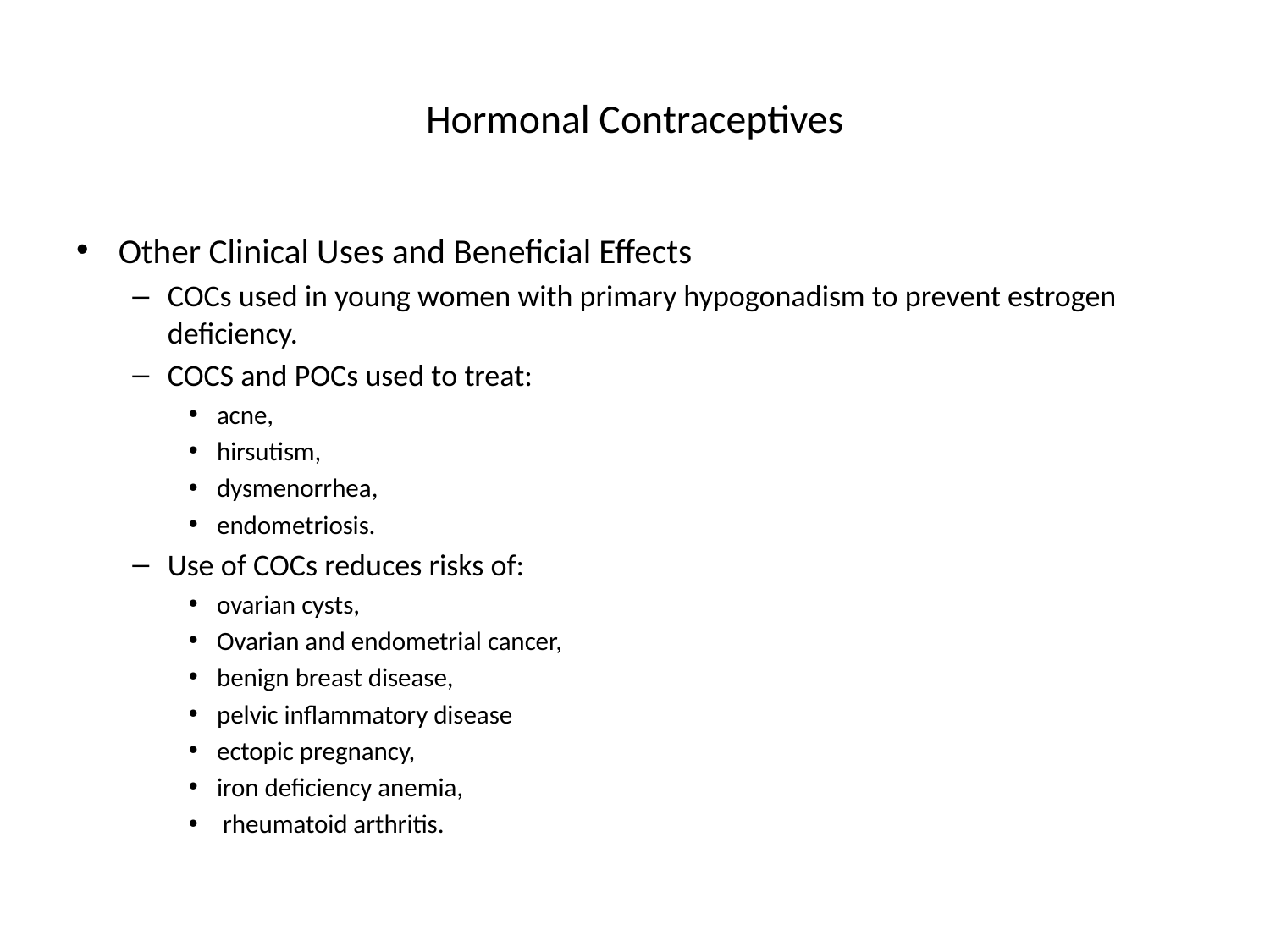

# Hormonal Contraceptives
Other Clinical Uses and Beneficial Effects
COCs used in young women with primary hypogonadism to prevent estrogen deficiency.
COCS and POCs used to treat:
acne,
hirsutism,
dysmenorrhea,
endometriosis.
Use of COCs reduces risks of:
ovarian cysts,
Ovarian and endometrial cancer,
benign breast disease,
pelvic inflammatory disease
ectopic pregnancy,
iron deficiency anemia,
 rheumatoid arthritis.